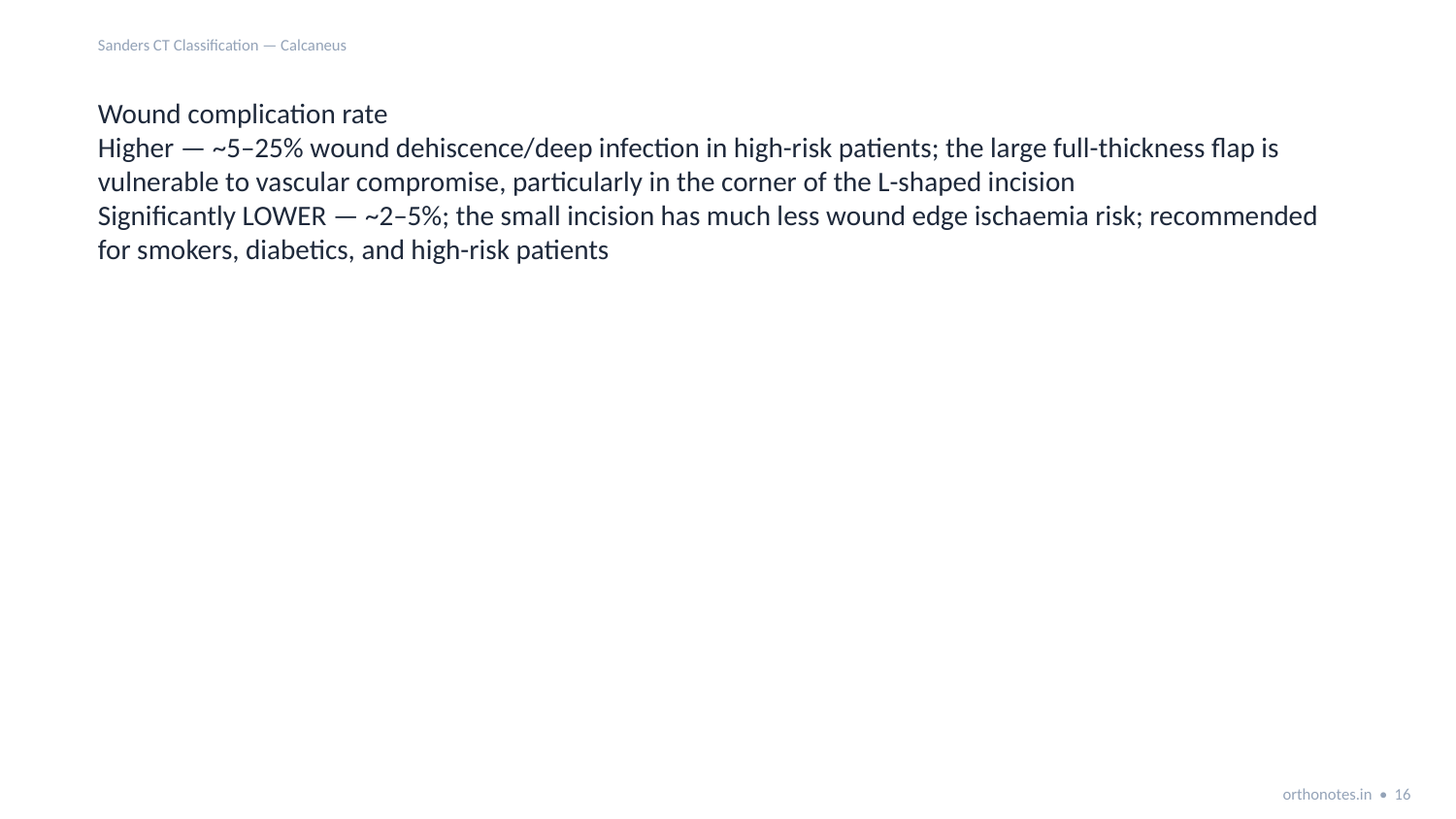

Sanders CT Classification — Calcaneus
Wound complication rate
Higher — ~5–25% wound dehiscence/deep infection in high-risk patients; the large full-thickness flap is vulnerable to vascular compromise, particularly in the corner of the L-shaped incision
Significantly LOWER — ~2–5%; the small incision has much less wound edge ischaemia risk; recommended for smokers, diabetics, and high-risk patients
orthonotes.in  •  16